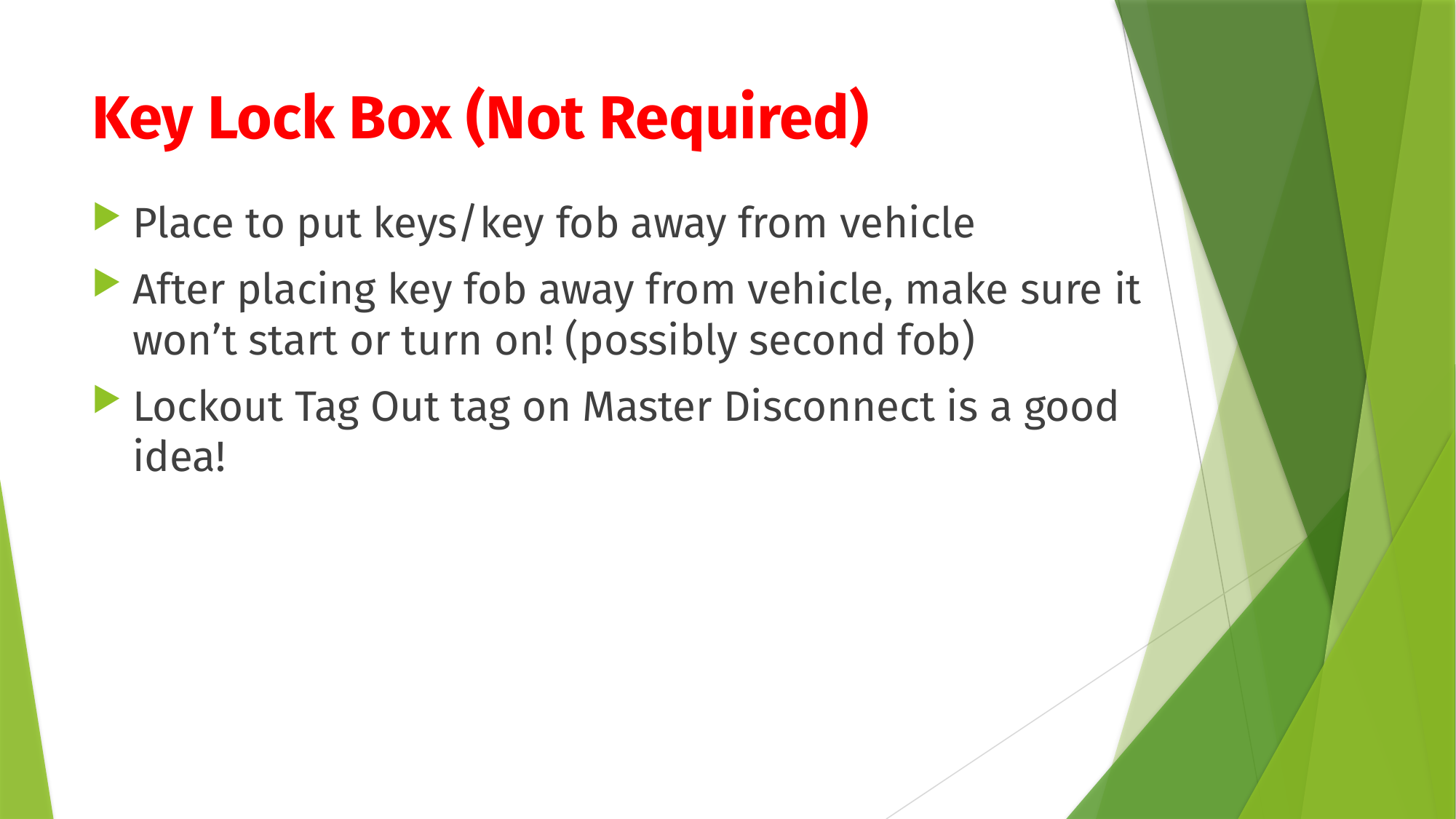

# Key Lock Box (Not Required)
Place to put keys/key fob away from vehicle
After placing key fob away from vehicle, make sure it won’t start or turn on! (possibly second fob)
Lockout Tag Out tag on Master Disconnect is a good idea!